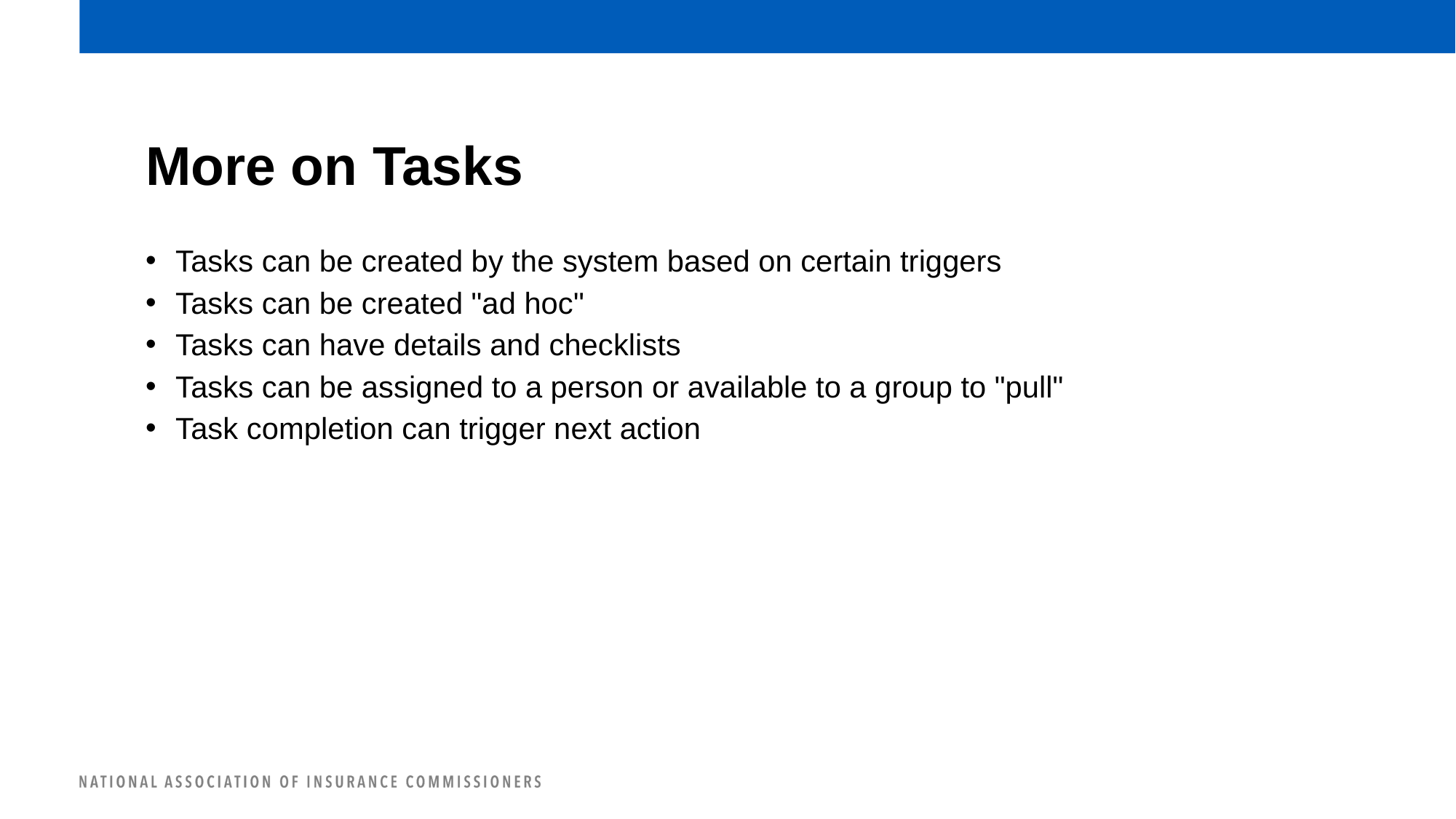

# More on Tasks
Tasks can be created by the system based on certain triggers
Tasks can be created "ad hoc"
Tasks can have details and checklists
Tasks can be assigned to a person or available to a group to "pull"
Task completion can trigger next action